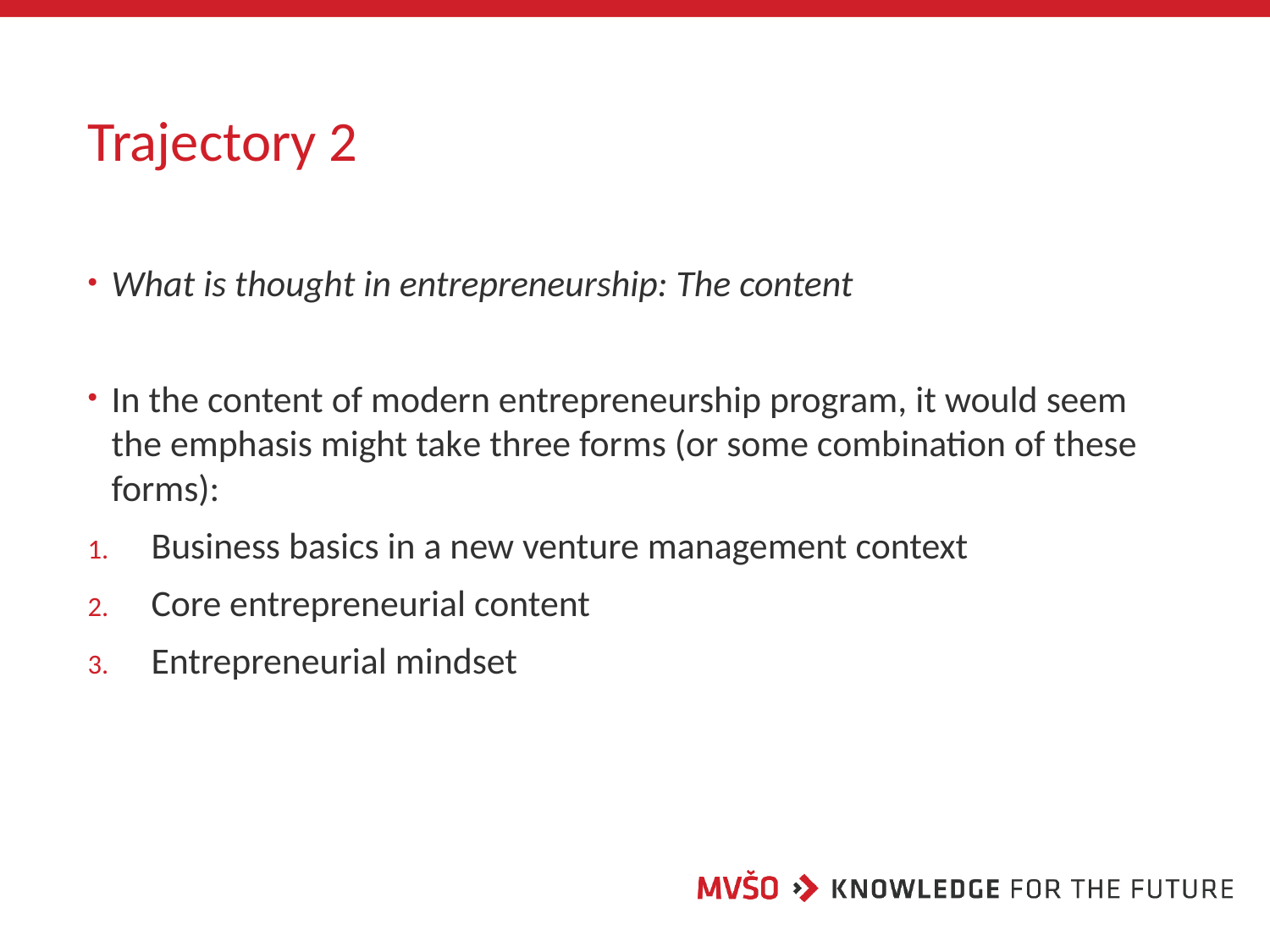

# Trajectory 2
What is thought in entrepreneurship: The content

In the content of modern entrepreneurship program, it would seem the emphasis might take three forms (or some combination of these forms):
Business basics in a new venture management context
Core entrepreneurial content
Entrepreneurial mindset